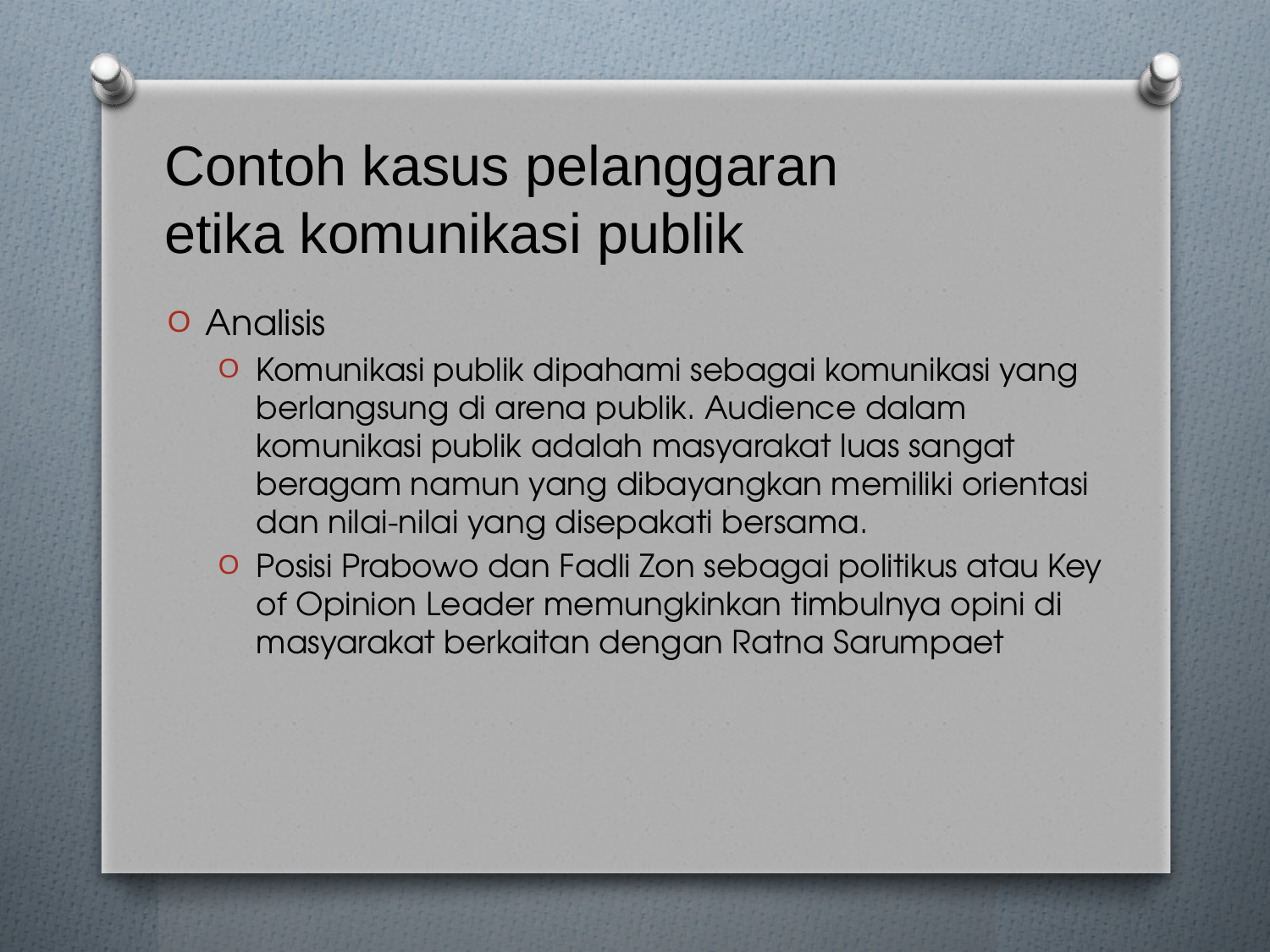

# Contoh kasus pelanggaran etika komunikasi publik
Analisis
Komunikasi publik dipahami sebagai komunikasi yang berlangsung di arena publik. Audience dalam komunikasi publik adalah masyarakat luas sangat beragam namun yang dibayangkan memiliki orientasi dan nilai-nilai yang disepakati bersama.
Posisi Prabowo dan Fadli Zon sebagai politikus atau Key of Opinion Leader memungkinkan timbulnya opini di masyarakat berkaitan dengan Ratna Sarumpaet